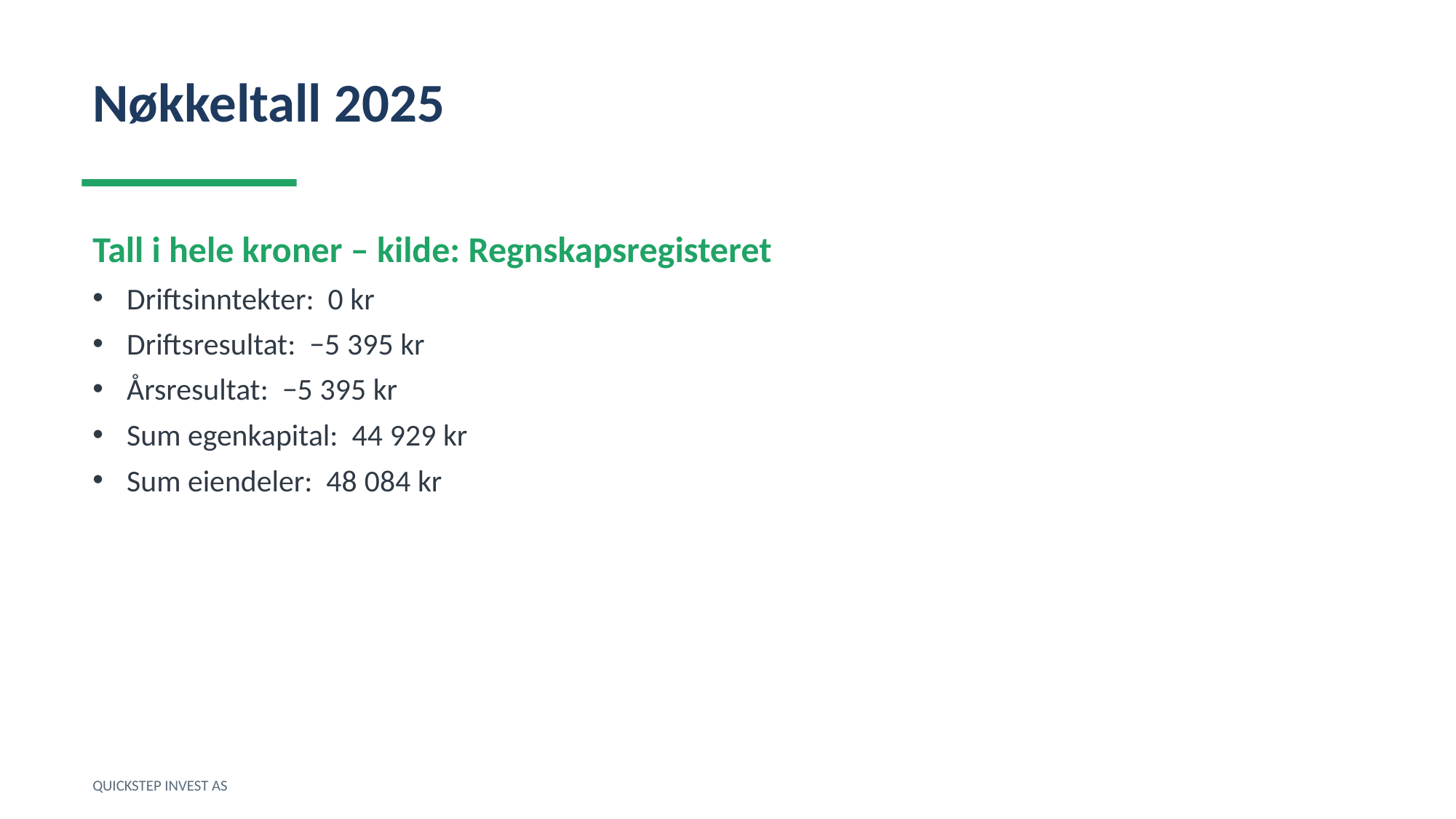

Nøkkeltall 2025

Tall i hele kroner – kilde: Regnskapsregisteret
Driftsinntekter:  0 kr
Driftsresultat:  −5 395 kr
Årsresultat:  −5 395 kr
Sum egenkapital:  44 929 kr
Sum eiendeler:  48 084 kr
QUICKSTEP INVEST AS